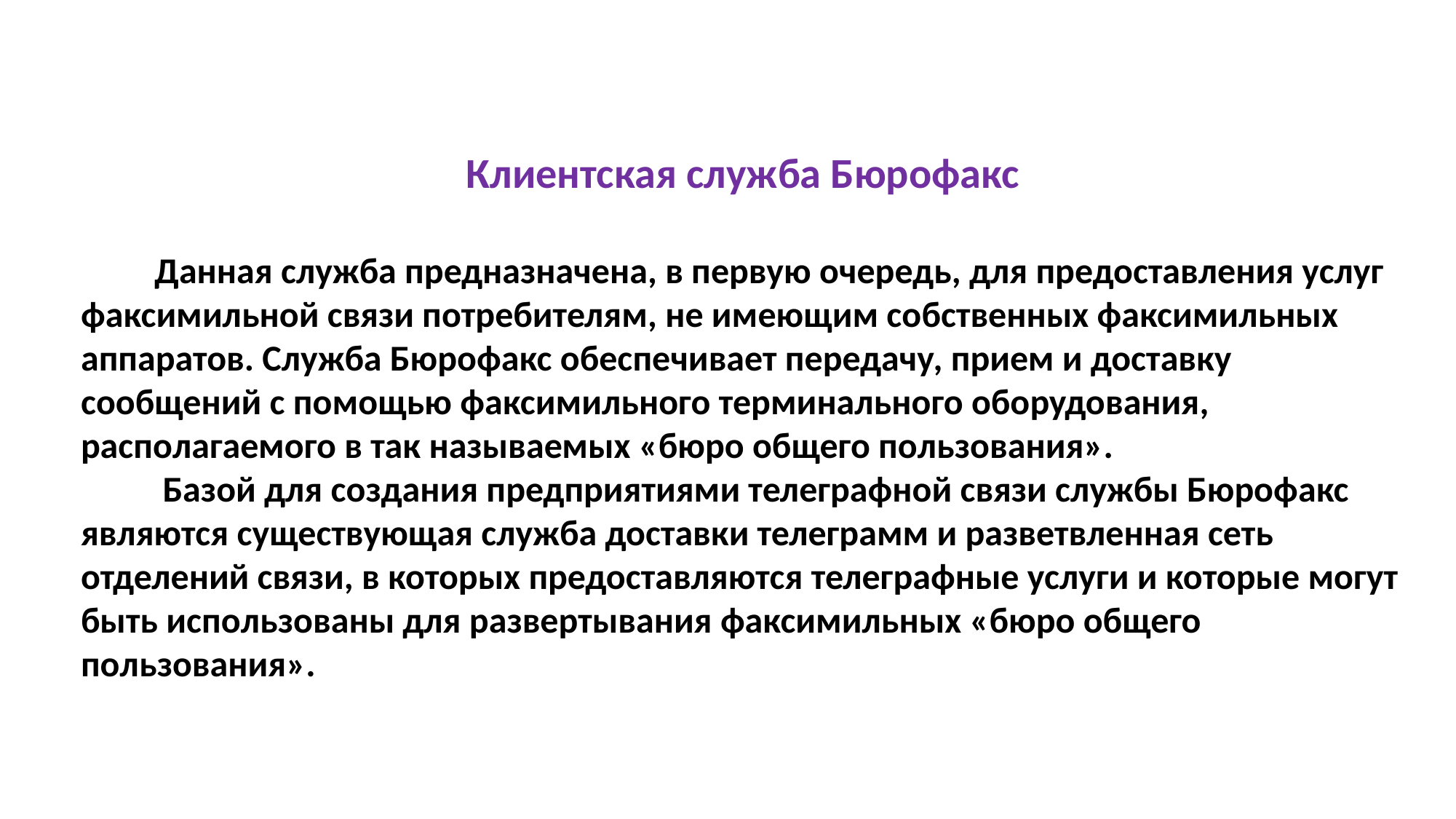

Клиентская служба Бюрофакс

         Данная служба предназначена, в первую очередь, для предоставления услуг факсимильной связи потребителям, не имеющим собственных факсимильных аппаратов. Служба Бюрофакс обеспечивает передачу, прием и доставку сообщений с помощью факсимильного терминального оборудования, располагаемого в так называемых «бюро общего пользования».
          Базой для создания предприятиями телеграфной связи службы Бюрофакс являются существующая служба доставки телеграмм и разветвленная сеть отделений связи, в которых предоставляются телеграфные услуги и которые могут быть использованы для развертывания факсимильных «бюро общего пользования».